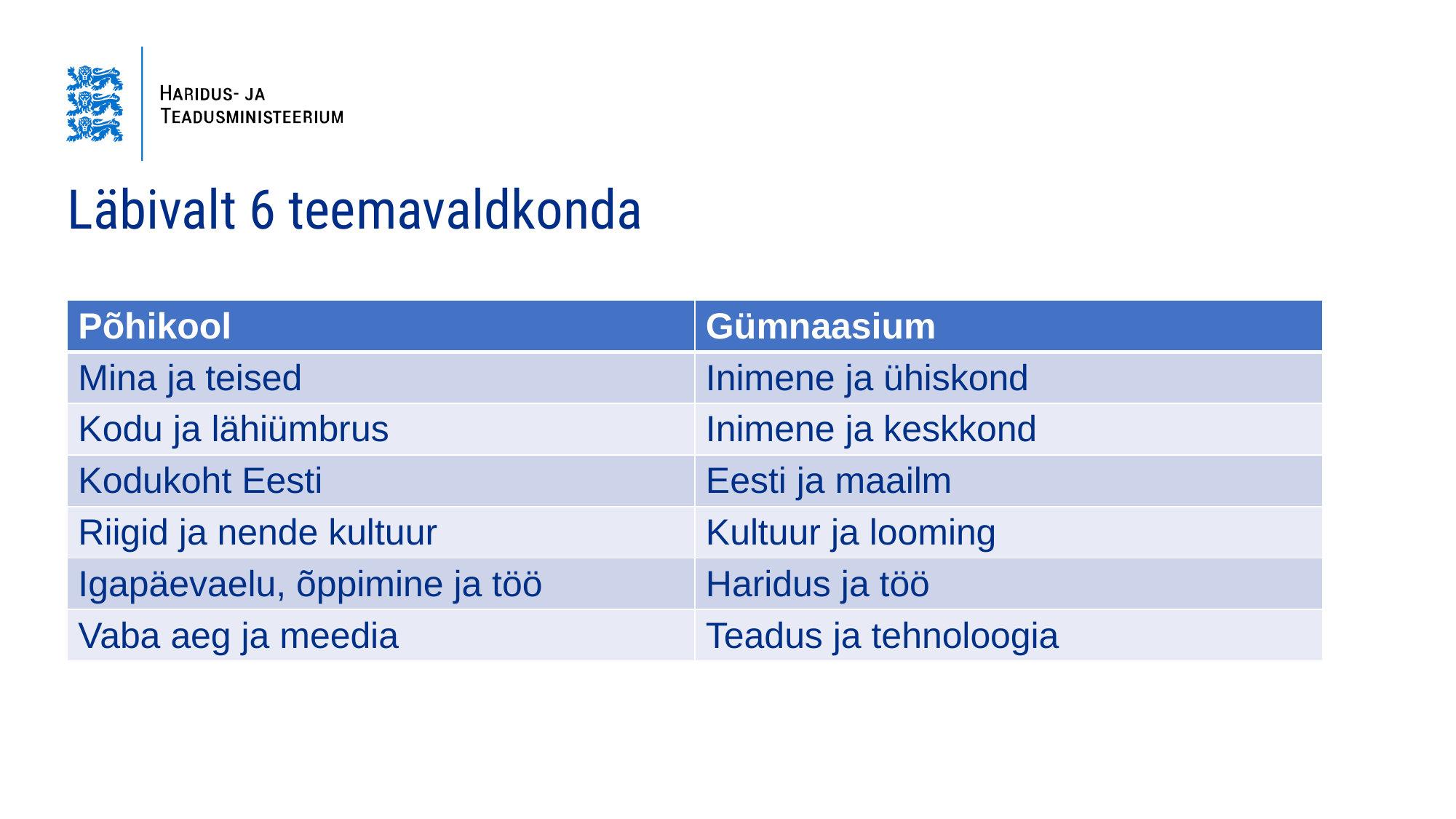

Läbivalt 6 teemavaldkonda
| Põhikool | Gümnaasium |
| --- | --- |
| Mina ja teised | Inimene ja ühiskond |
| Kodu ja lähiümbrus | Inimene ja keskkond |
| Kodukoht Eesti | Eesti ja maailm |
| Riigid ja nende kultuur | Kultuur ja looming |
| Igapäevaelu, õppimine ja töö | Haridus ja töö |
| Vaba aeg ja meedia | Teadus ja tehnoloogia |